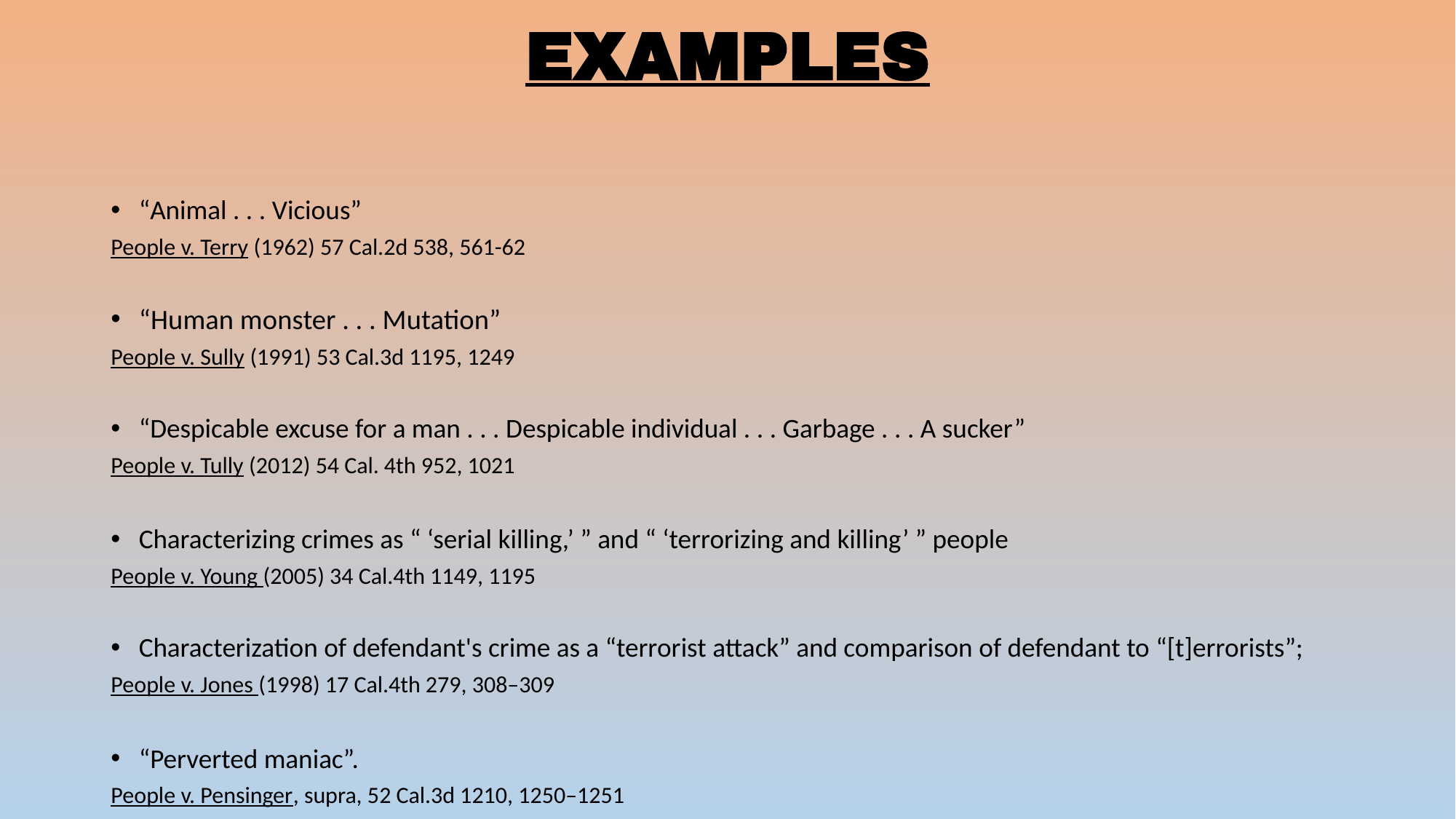

# EXAMPLES

“Animal . . . Vicious”
People v. Terry (1962) 57 Cal.2d 538, 561-62

“Human monster . . . Mutation”
People v. Sully (1991) 53 Cal.3d 1195, 1249

“Despicable excuse for a man . . . Despicable individual . . . Garbage . . . A sucker”
People v. Tully (2012) 54 Cal. 4th 952, 1021

Characterizing crimes as “ ‘serial killing,’ ” and “ ‘terrorizing and killing’ ” people
People v. Young (2005) 34 Cal.4th 1149, 1195

Characterization of defendant's crime as a “terrorist attack” and comparison of defendant to “[t]errorists”;
People v. Jones (1998) 17 Cal.4th 279, 308–309

“Perverted maniac”.
People v. Pensinger, supra, 52 Cal.3d 1210, 1250–1251